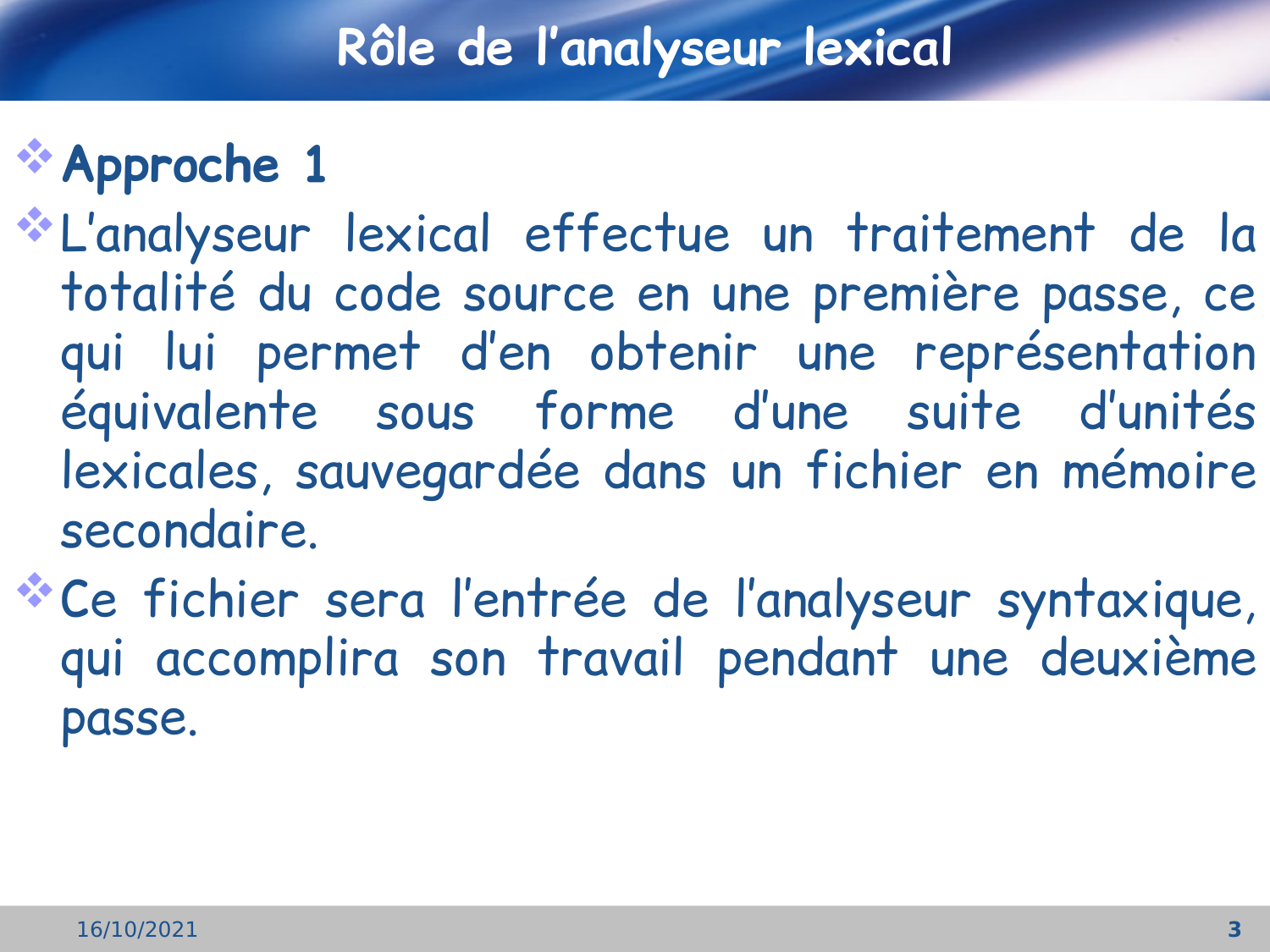

# Rôle de l’analyseur lexical
Approche 1
L’analyseur lexical effectue un traitement de la totalité du code source en une première passe, ce qui lui permet d’en obtenir une représentation équivalente sous forme d’une suite d’unités lexicales, sauvegardée dans un fichier en mémoire secondaire.
Ce fichier sera l’entrée de l’analyseur syntaxique, qui accomplira son travail pendant une deuxième passe.
16/10/2021
3